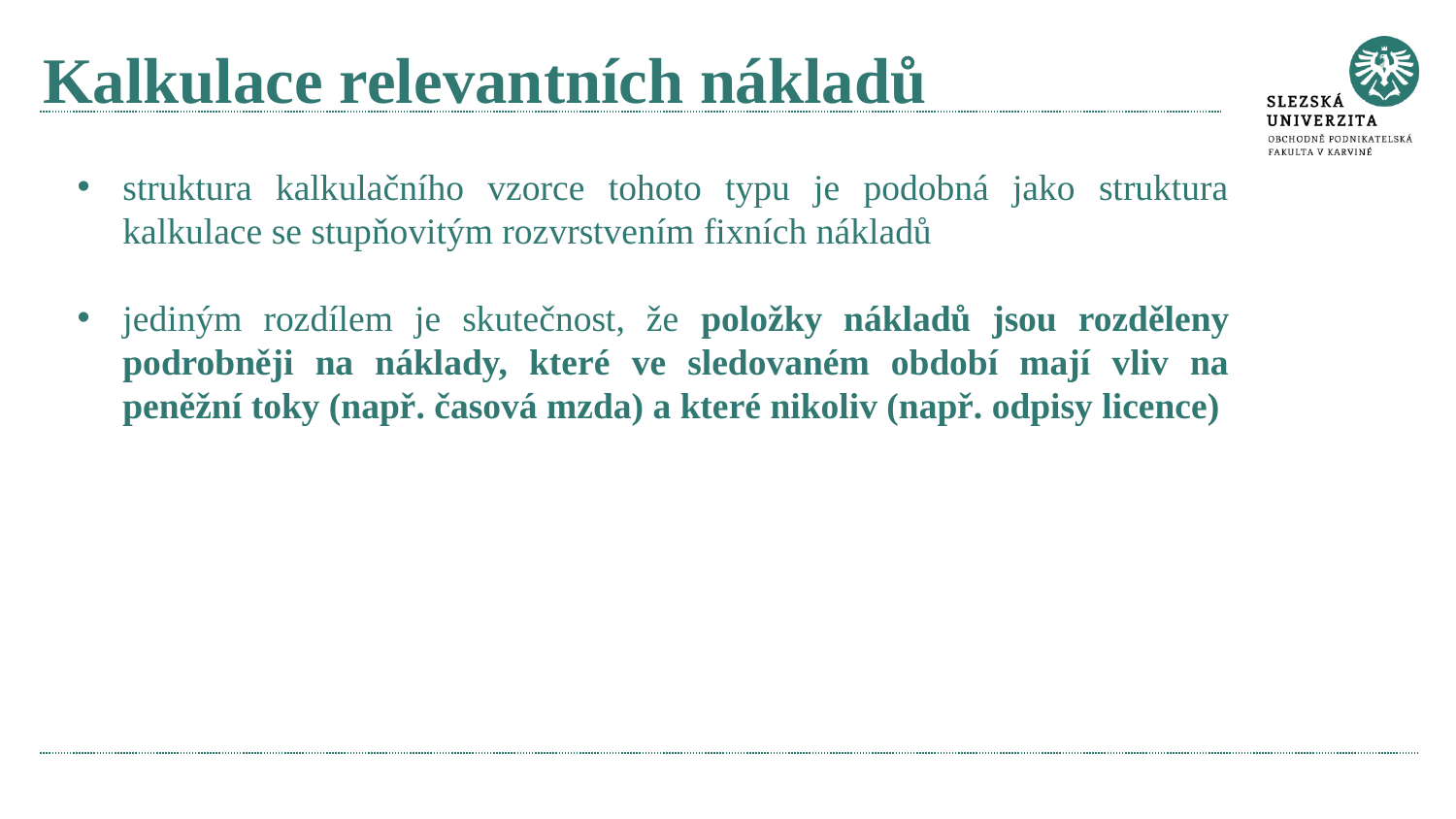

# Kalkulace relevantních nákladů

struktura kalkulačního vzorce tohoto typu je podobná jako struktura kalkulace se stupňovitým rozvrstvením fixních nákladů

jediným rozdílem je skutečnost, že položky nákladů jsou rozděleny podrobněji na náklady, které ve sledovaném období mají vliv na peněžní toky (např. časová mzda) a které nikoliv (např. odpisy licence)